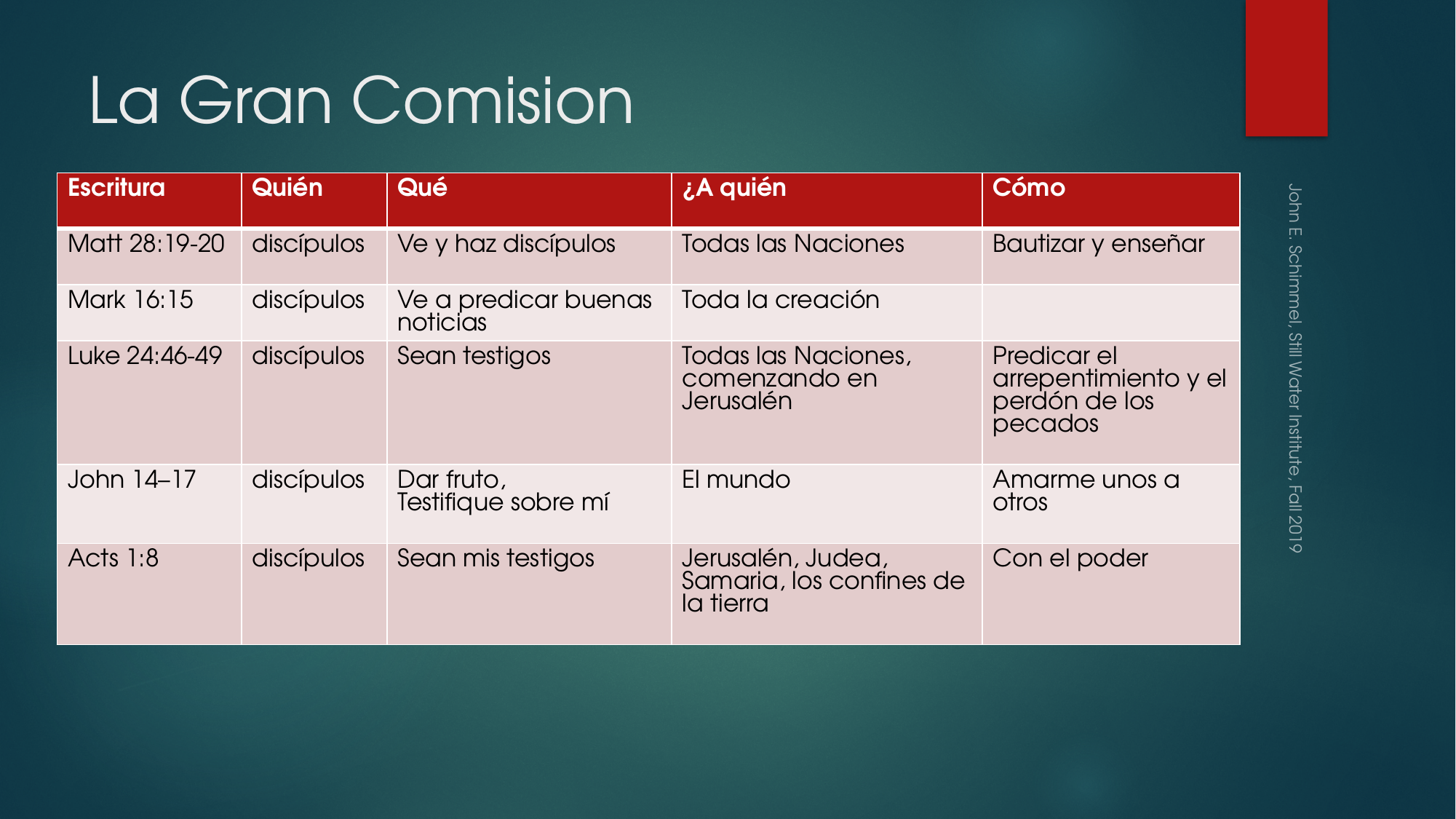

# La Gran Comision
| Escritura | Quién | Qué | ¿A quién | Cómo |
| --- | --- | --- | --- | --- |
| Matt 28:19-20 | discípulos | Ve y haz discípulos | Todas las Naciones | Bautizar y enseñar |
| Mark 16:15 | discípulos | Ve a predicar buenas noticias | Toda la creación |  |
| Luke 24:46-49 | discípulos | Sean testigos | Todas las Naciones, comenzando en Jerusalén | Predicar el arrepentimiento y el perdón de los pecados |
| John 14–17 | discípulos | Dar fruto, Testifique sobre mí | El mundo | Amarme unos a otros |
| Acts 1:8 | discípulos | Sean mis testigos | Jerusalén, Judea, Samaria, los confines de la tierra | Con el poder |
John E. Schimmel, Still Water Institute, Fall 2019